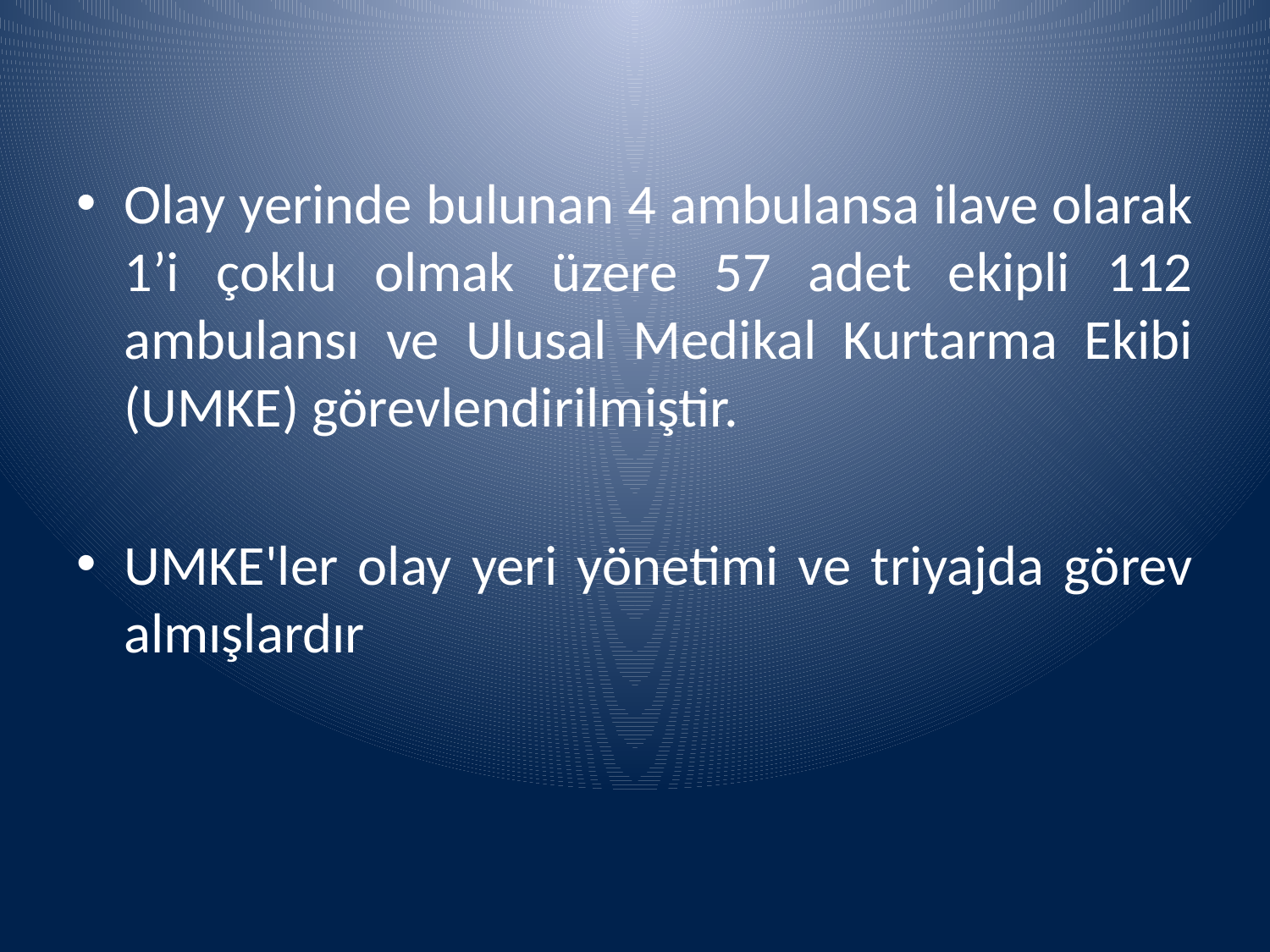

#
Olay yerinde bulunan 4 ambulansa ilave olarak 1’i çoklu olmak üzere 57 adet ekipli 112 ambulansı ve Ulusal Medikal Kurtarma Ekibi (UMKE) görevlendirilmiştir.

UMKE'ler olay yeri yönetimi ve triyajda görev almışlardır